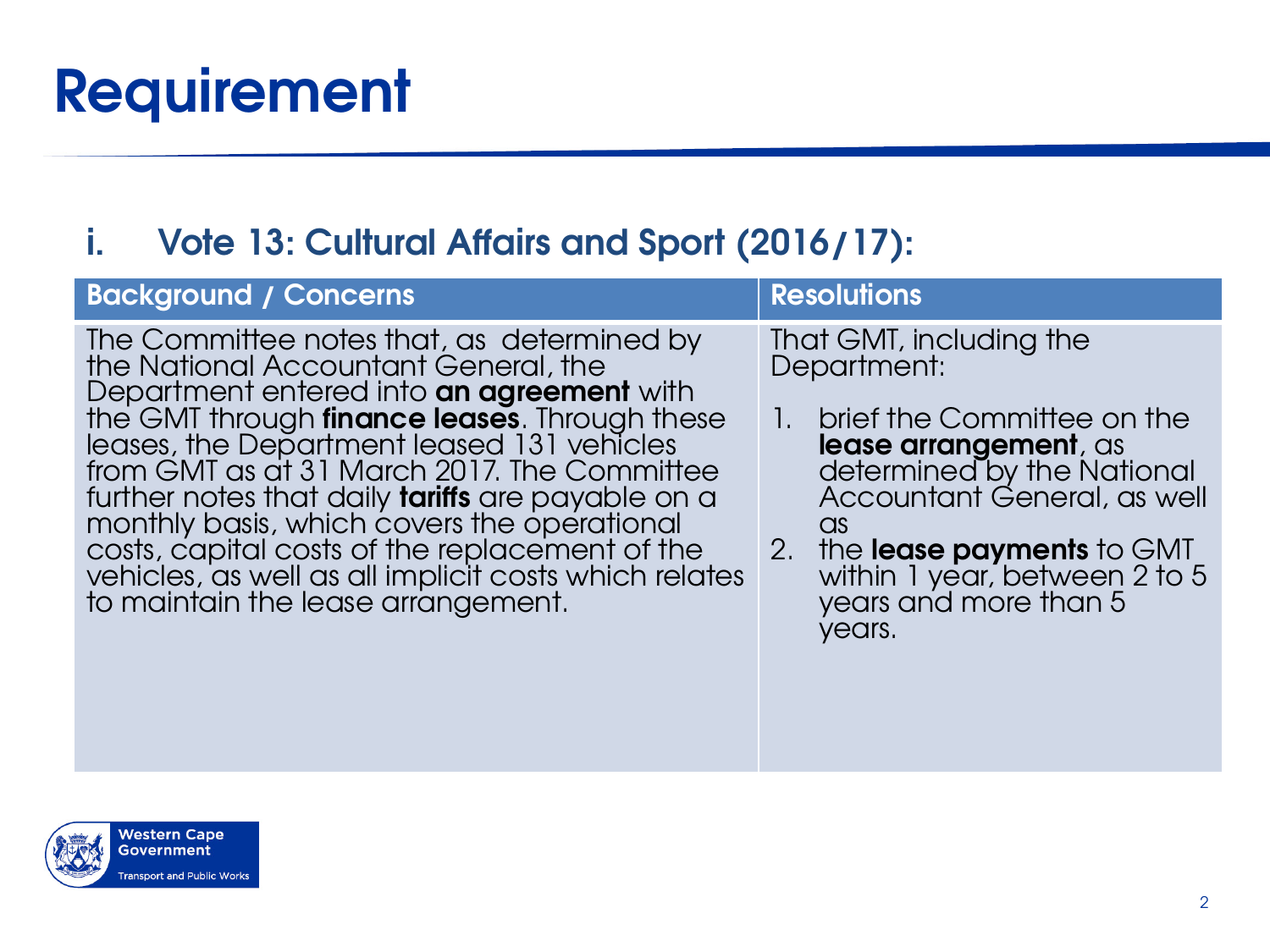

# Requirement
Vote 13: Cultural Affairs and Sport (2016/17):

| Background / Concerns | Resolutions |
| --- | --- |
| The Committee notes that, as determined by the National Accountant General, the Department entered into an agreement with the GMT through finance leases. Through these leases, the Department leased 131 vehicles from GMT as at 31 March 2017. The Committee further notes that daily tariffs are payable on a monthly basis, which covers the operational costs, capital costs of the replacement of the vehicles, as well as all implicit costs which relates to maintain the lease arrangement. | That GMT, including the Department: brief the Committee on the lease arrangement, as determined by the National Accountant General, as well as the lease payments to GMT within 1 year, between 2 to 5 years and more than 5 years. |
2